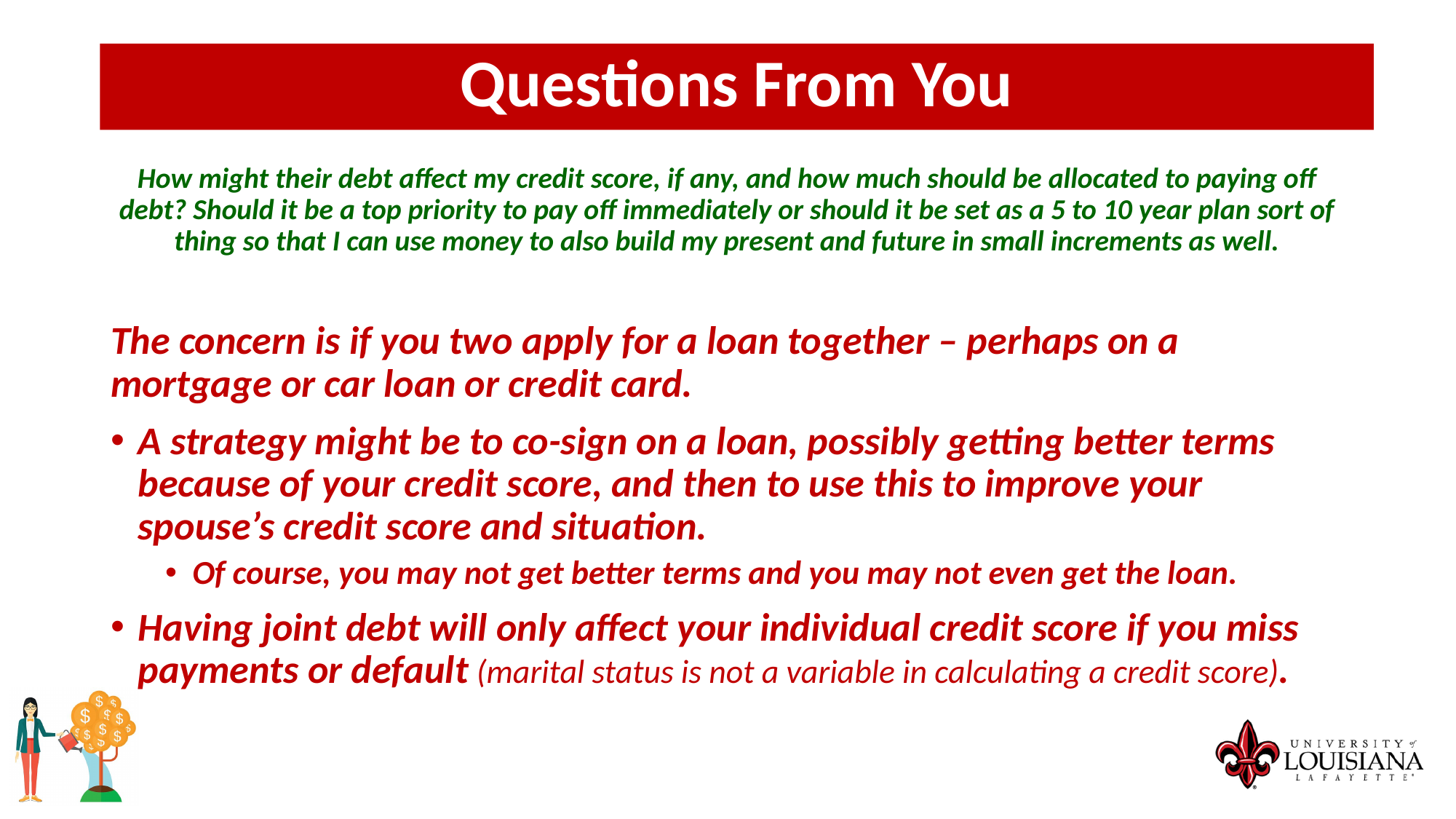

Questions From You
How might their debt affect my credit score, if any, and how much should be allocated to paying off debt? Should it be a top priority to pay off immediately or should it be set as a 5 to 10 year plan sort of thing so that I can use money to also build my present and future in small increments as well.

The concern is if you two apply for a loan together – perhaps on a mortgage or car loan or credit card.
A strategy might be to co-sign on a loan, possibly getting better terms because of your credit score, and then to use this to improve your spouse’s credit score and situation.
Of course, you may not get better terms and you may not even get the loan.
Having joint debt will only affect your individual credit score if you miss payments or default (marital status is not a variable in calculating a credit score).